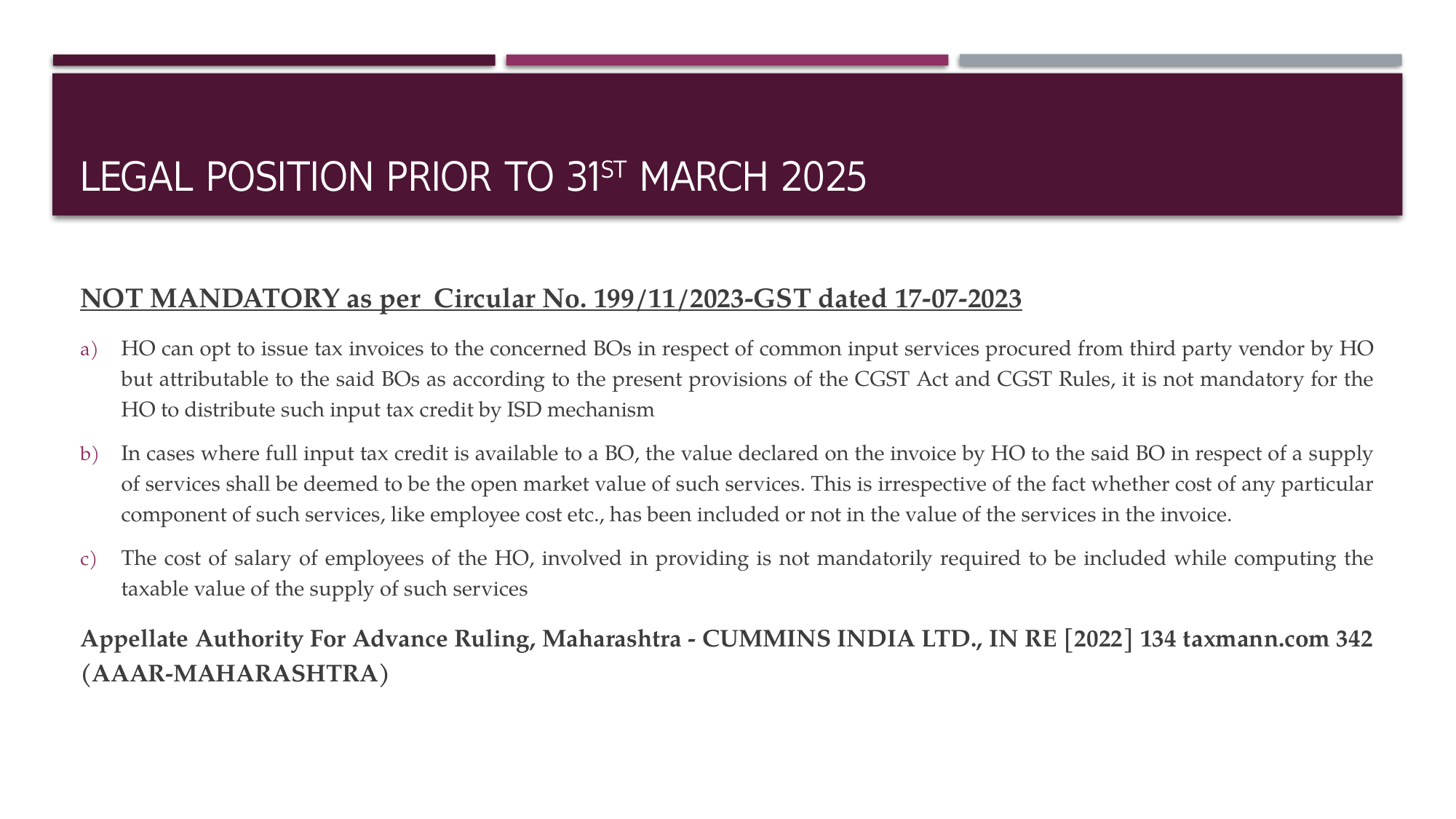

# LEGAL POSITION PRIOR TO 31ST MARCH 2025
NOT MANDATORY as per  Circular No. 199/11/2023-GST dated 17-07-2023
HO can opt to issue tax invoices to the concerned BOs in respect of common input services procured from third party vendor by HO but attributable to the said BOs as according to the present provisions of the CGST Act and CGST Rules, it is not mandatory for the HO to distribute such input tax credit by ISD mechanism
In cases where full input tax credit is available to a BO, the value declared on the invoice by HO to the said BO in respect of a supply of services shall be deemed to be the open market value of such services. This is irrespective of the fact whether cost of any particular component of such services, like employee cost etc., has been included or not in the value of the services in the invoice.
The cost of salary of employees of the HO, involved in providing is not mandatorily required to be included while computing the taxable value of the supply of such services
Appellate Authority For Advance Ruling, Maharashtra - CUMMINS INDIA LTD., IN RE [2022] 134 taxmann.com 342 (AAAR-MAHARASHTRA)